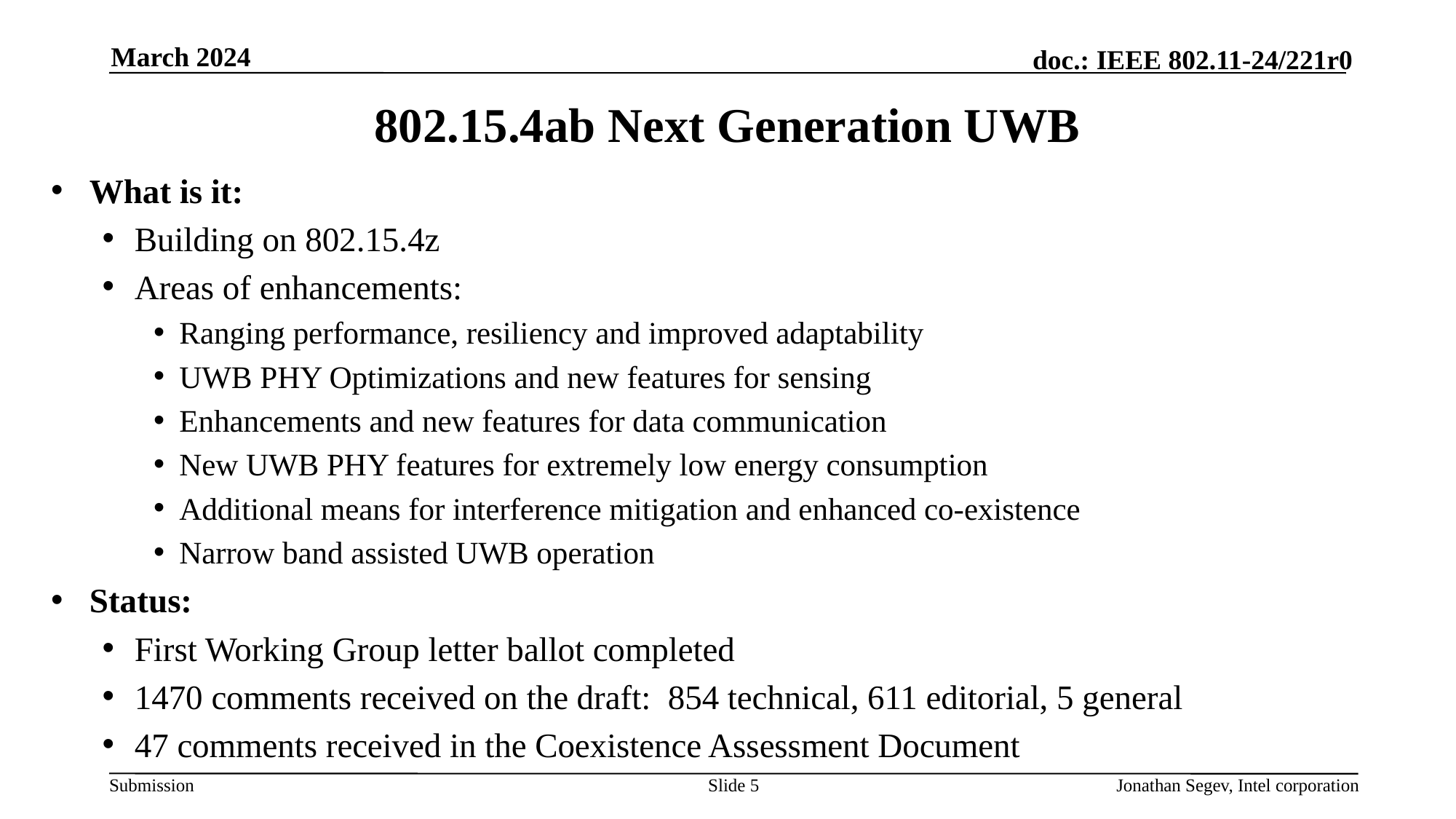

March 2024
# 802.15.4ab Next Generation UWB
What is it:
Building on 802.15.4z
Areas of enhancements:
Ranging performance, resiliency and improved adaptability
UWB PHY Optimizations and new features for sensing
Enhancements and new features for data communication
New UWB PHY features for extremely low energy consumption
Additional means for interference mitigation and enhanced co-existence
Narrow band assisted UWB operation
Status:
First Working Group letter ballot completed
1470 comments received on the draft:  854 technical, 611 editorial, 5 general
47 comments received in the Coexistence Assessment Document

Slide 5
Jonathan Segev, Intel corporation